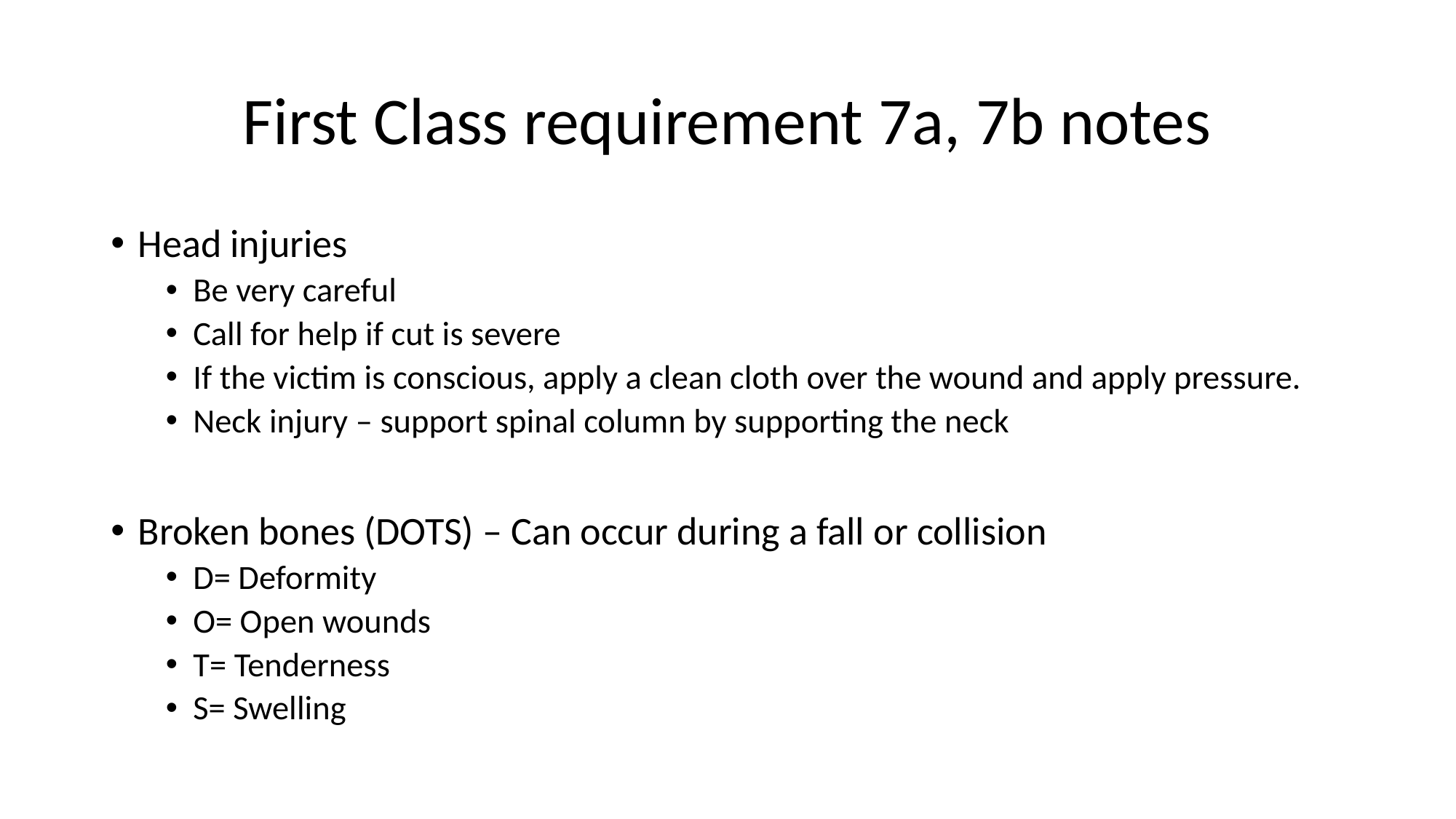

# First Class requirement 7a, 7b notes
Head injuries
Be very careful
Call for help if cut is severe
If the victim is conscious, apply a clean cloth over the wound and apply pressure.
Neck injury – support spinal column by supporting the neck

Broken bones (DOTS) – Can occur during a fall or collision
D= Deformity
O= Open wounds
T= Tenderness
S= Swelling